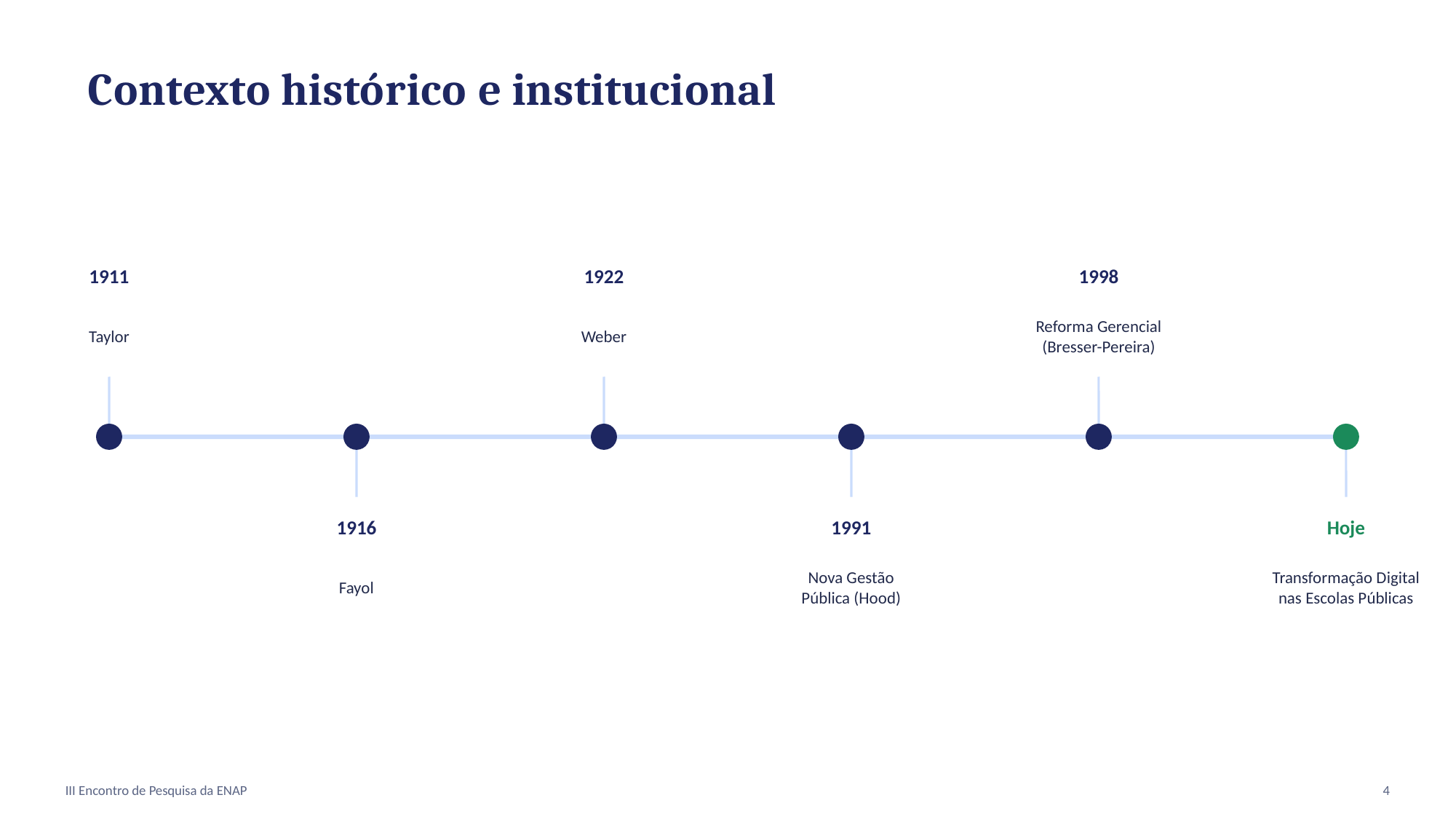

Contexto histórico e institucional
1911
1922
1998
Taylor
Weber
Reforma Gerencial
(Bresser-Pereira)

1916
1991
Hoje
Fayol
Nova Gestão
Pública (Hood)
Transformação Digital
nas Escolas Públicas
III Encontro de Pesquisa da ENAP
4